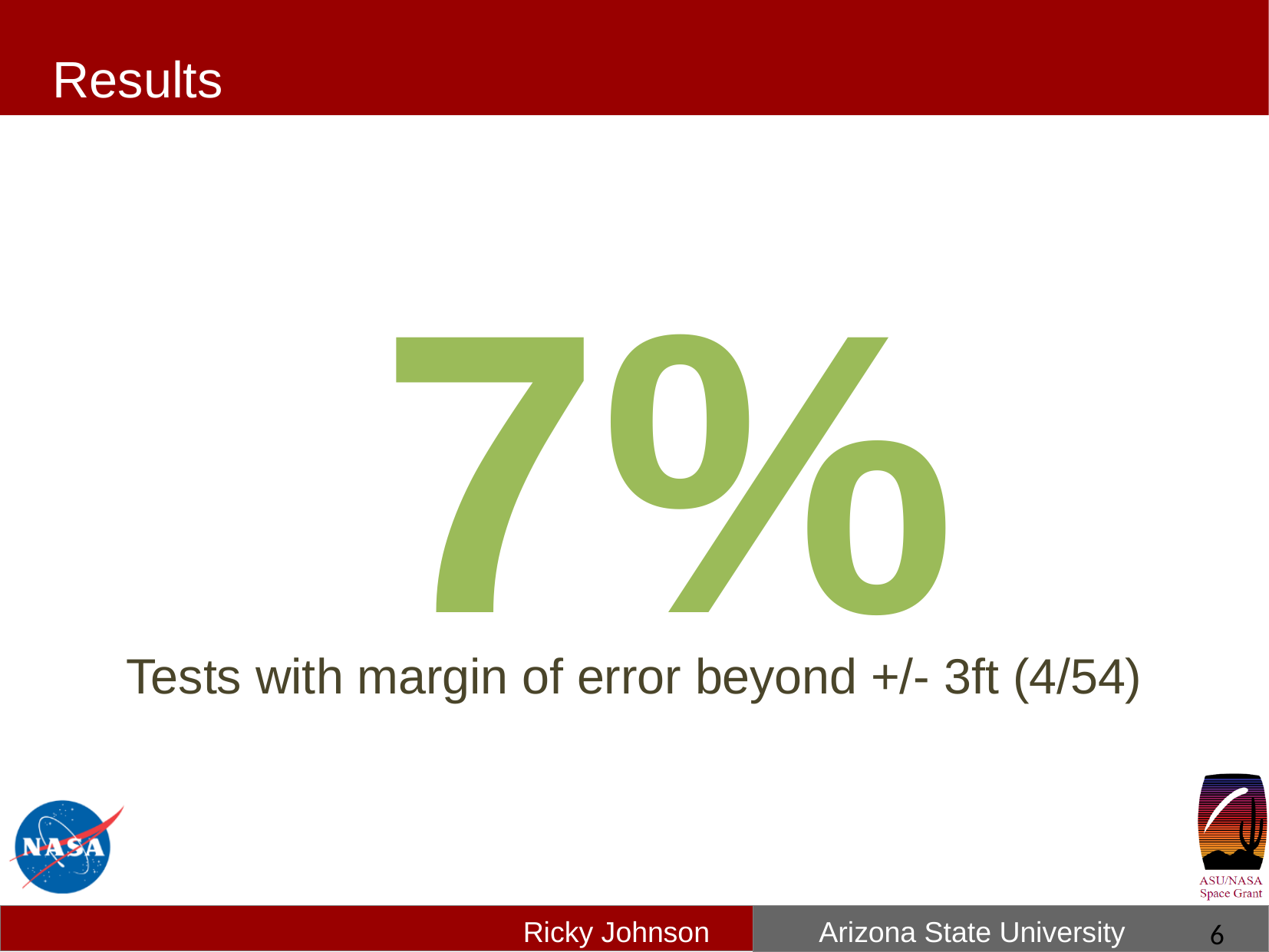

Results
7%
Tests with margin of error beyond +/- 3ft (4/54)